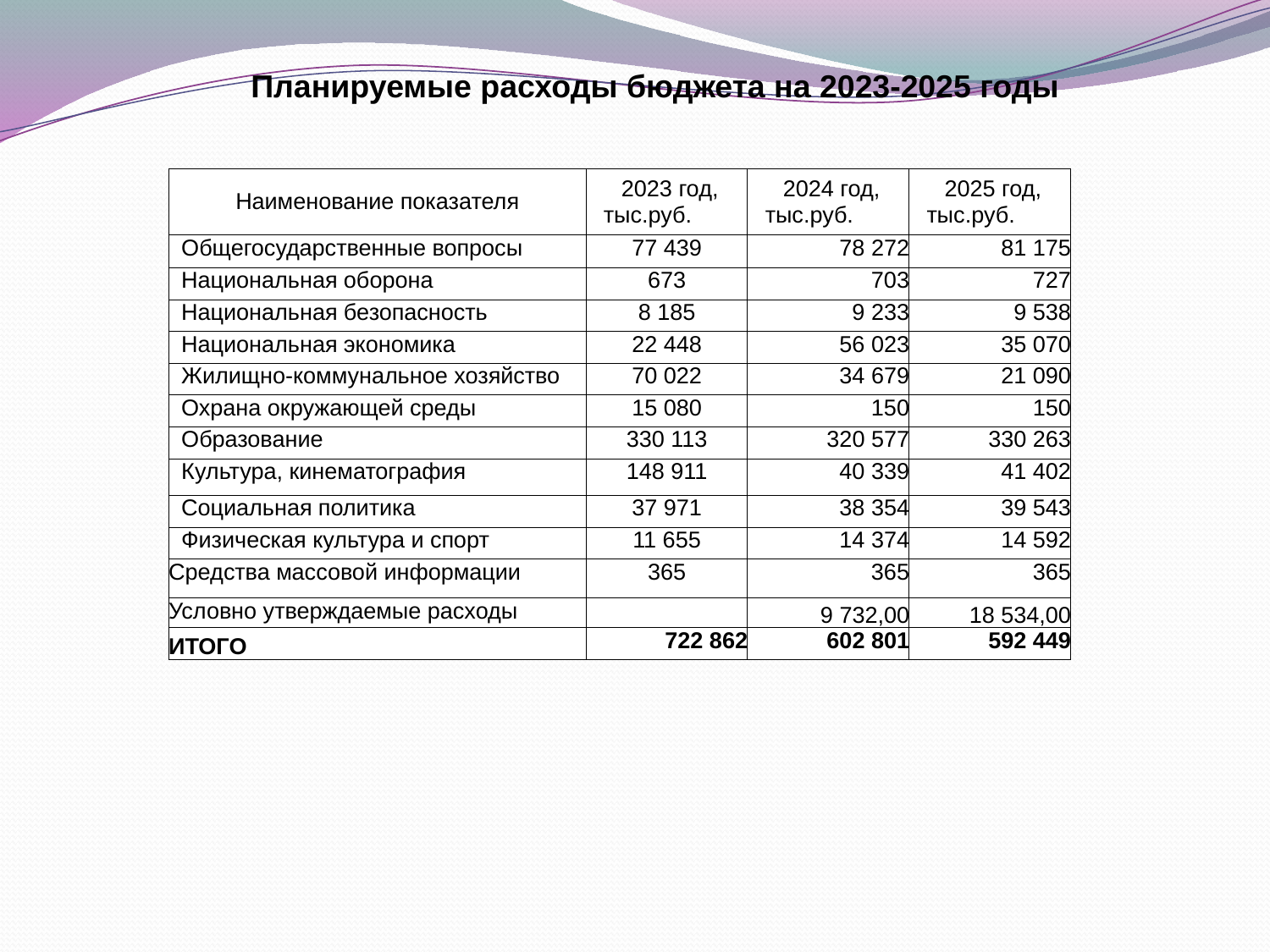

Планируемые расходы бюджета на 2023-2025 годы
| Наименование показателя | 2023 год, тыс.руб. | 2024 год, тыс.руб. | 2025 год, тыс.руб. |
| --- | --- | --- | --- |
| Общегосударственные вопросы | 77 439 | 78 272 | 81 175 |
| Национальная оборона | 673 | 703 | 727 |
| Национальная безопасность | 8 185 | 9 233 | 9 538 |
| Национальная экономика | 22 448 | 56 023 | 35 070 |
| Жилищно-коммунальное хозяйство | 70 022 | 34 679 | 21 090 |
| Охрана окружающей среды | 15 080 | 150 | 150 |
| Образование | 330 113 | 320 577 | 330 263 |
| Культура, кинематография | 148 911 | 40 339 | 41 402 |
| Социальная политика | 37 971 | 38 354 | 39 543 |
| Физическая культура и спорт | 11 655 | 14 374 | 14 592 |
| Средства массовой информации | 365 | 365 | 365 |
| Условно утверждаемые расходы |  | 9 732,00 | 18 534,00 |
| ИТОГО | 722 862 | 602 801 | 592 449 |